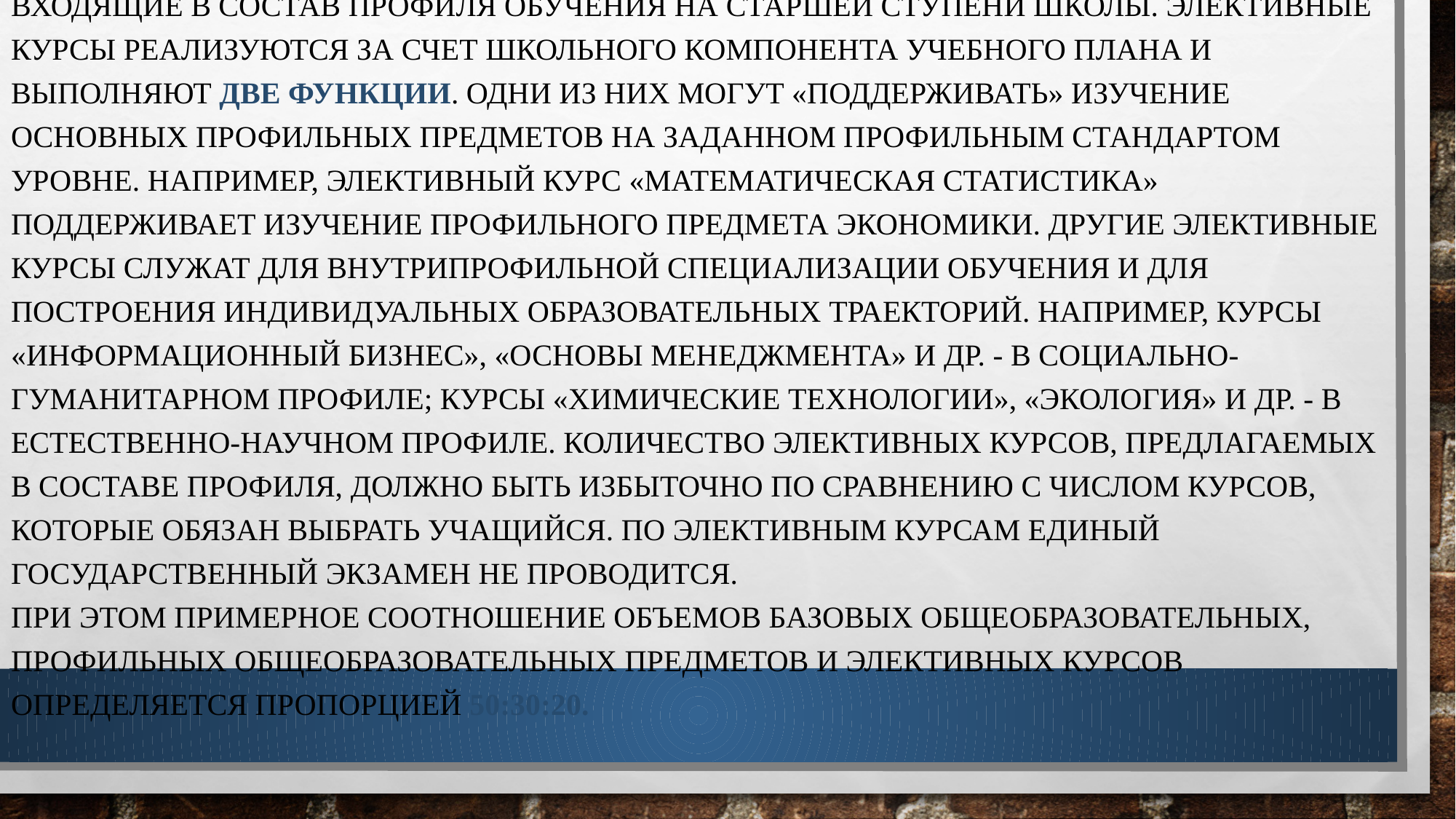

Элективные курсы - обязательные для посещения курсы по выбору учащихся, входящие в состав профиля обучения на старшей ступени школы. Элективные курсы реализуются за счет школьного компонента учебного плана и выполняют две функции. Одни из них могут «поддерживать» изучение основных профильных предметов на заданном профильным стандартом уровне. Например, элективный курс «Математическая статистика» поддерживает изучение профильного предмета экономики. Другие элективные курсы служат для внутрипрофильной специализации обучения и для построения индивидуальных образовательных траекторий. Например, курсы «Информационный бизнес», «Основы менеджмента» и др. - в социально-гуманитарном профиле; курсы «Химические технологии», «Экология» и др. - в естественно-научном профиле. Количество элективных курсов, предлагаемых в составе профиля, должно быть избыточно по сравнению с числом курсов, которые обязан выбрать учащийся. По элективным курсам единый государственный экзамен не проводится.
При этом примерное соотношение объемов базовых общеобразовательных, профильных общеобразовательных предметов и элективных курсов определяется пропорцией 50:30:20.